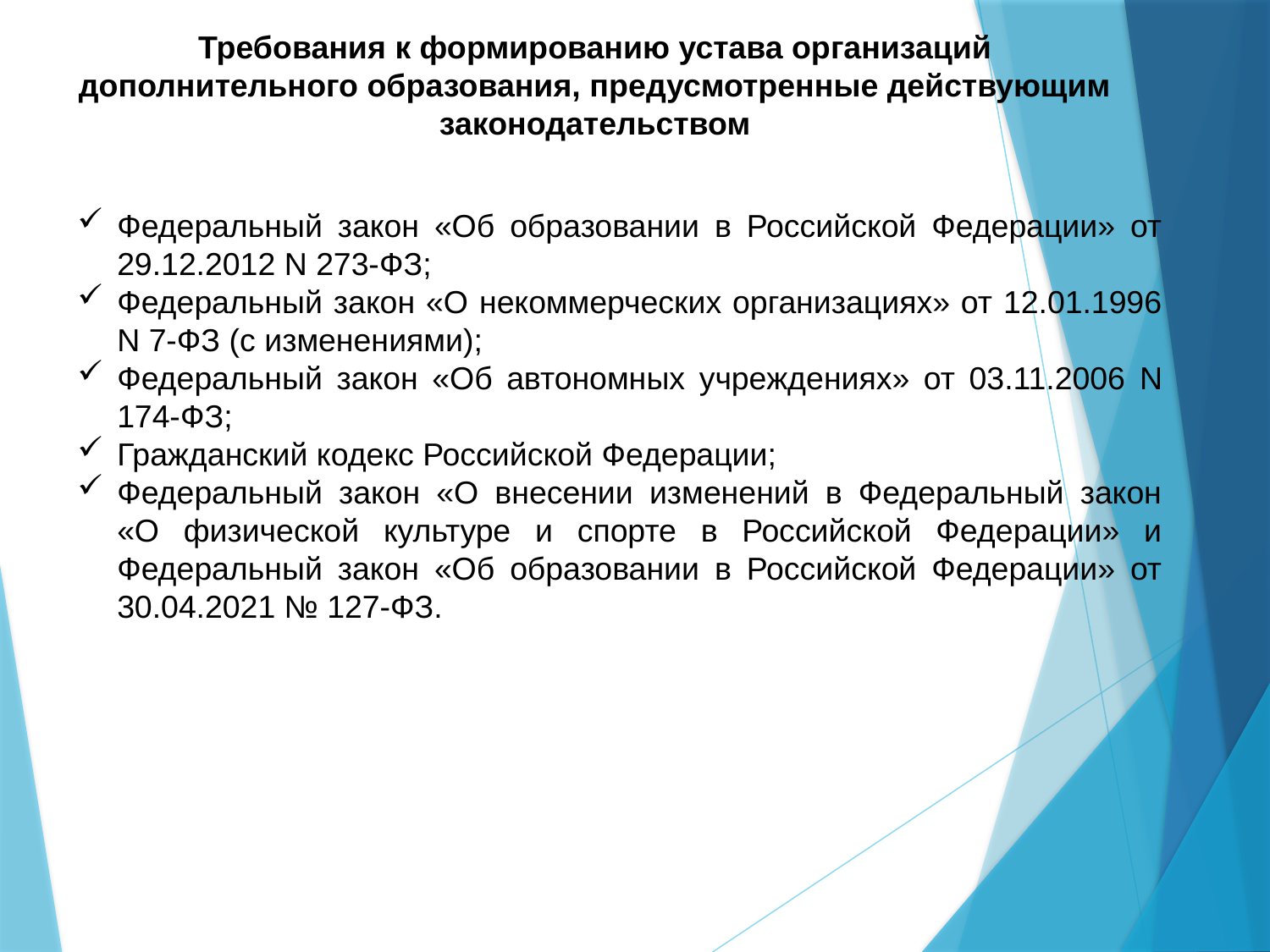

Требования к формированию устава организаций дополнительного образования, предусмотренные действующим законодательством
Федеральный закон «Об образовании в Российской Федерации» от 29.12.2012 N 273-ФЗ;
Федеральный закон «О некоммерческих организациях» от 12.01.1996 N 7-ФЗ (с изменениями);
Федеральный закон «Об автономных учреждениях» от 03.11.2006 N 174-ФЗ;
Гражданский кодекс Российской Федерации;
Федеральный закон «О внесении изменений в Федеральный закон «О физической культуре и спорте в Российской Федерации» и Федеральный закон «Об образовании в Российской Федерации» от 30.04.2021 № 127-ФЗ.